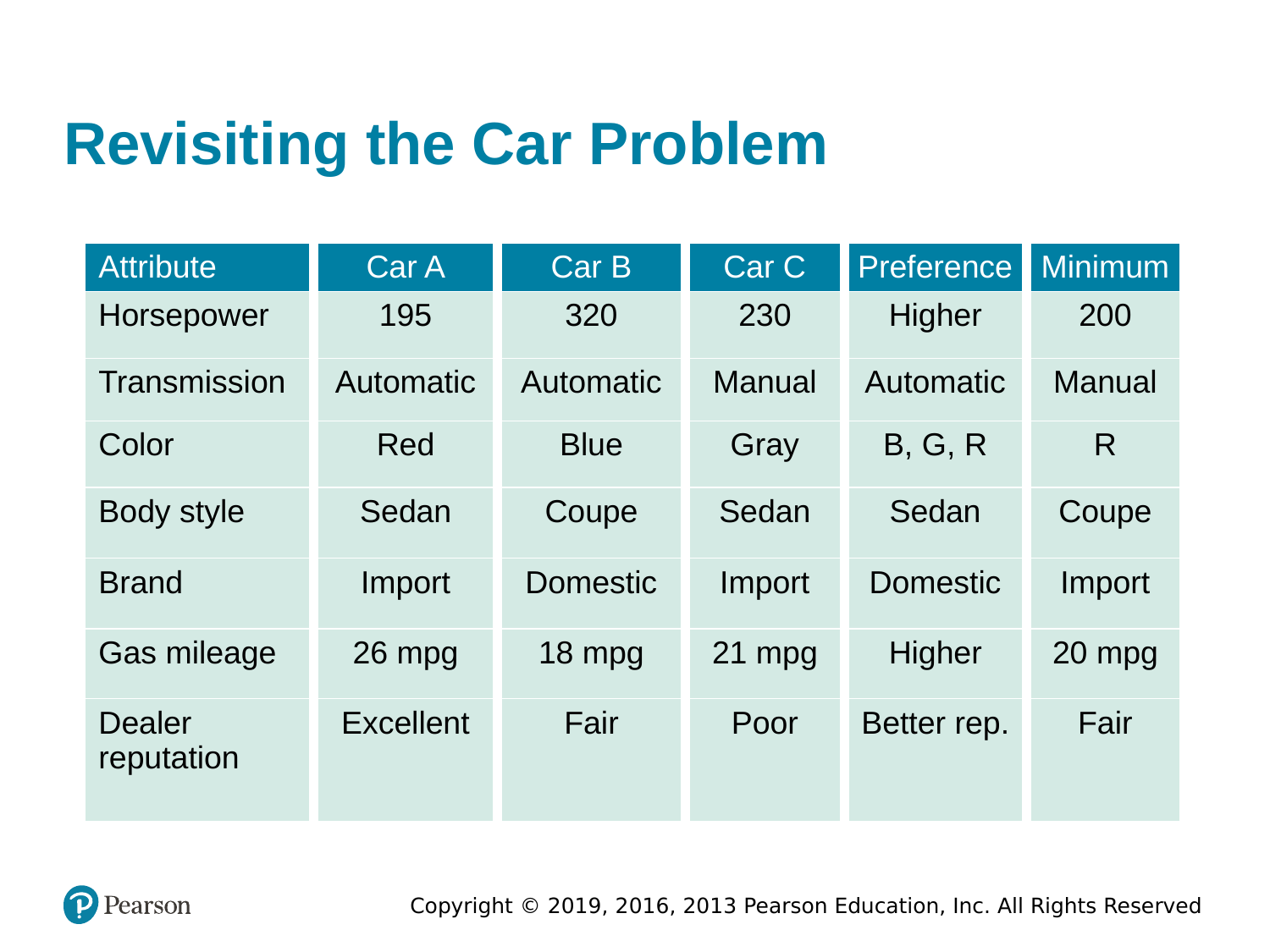

# Revisiting the Car Problem
| Attribute | Car A | Car B | Car C | Preference | Minimum |
| --- | --- | --- | --- | --- | --- |
| Horsepower | 195 | 320 | 230 | Higher | 200 |
| Transmission | Automatic | Automatic | Manual | Automatic | Manual |
| Color | Red | Blue | Gray | B, G, R | R |
| Body style | Sedan | Coupe | Sedan | Sedan | Coupe |
| Brand | Import | Domestic | Import | Domestic | Import |
| Gas mileage | 26 mpg | 18 mpg | 21 mpg | Higher | 20 mpg |
| Dealer reputation | Excellent | Fair | Poor | Better rep. | Fair |